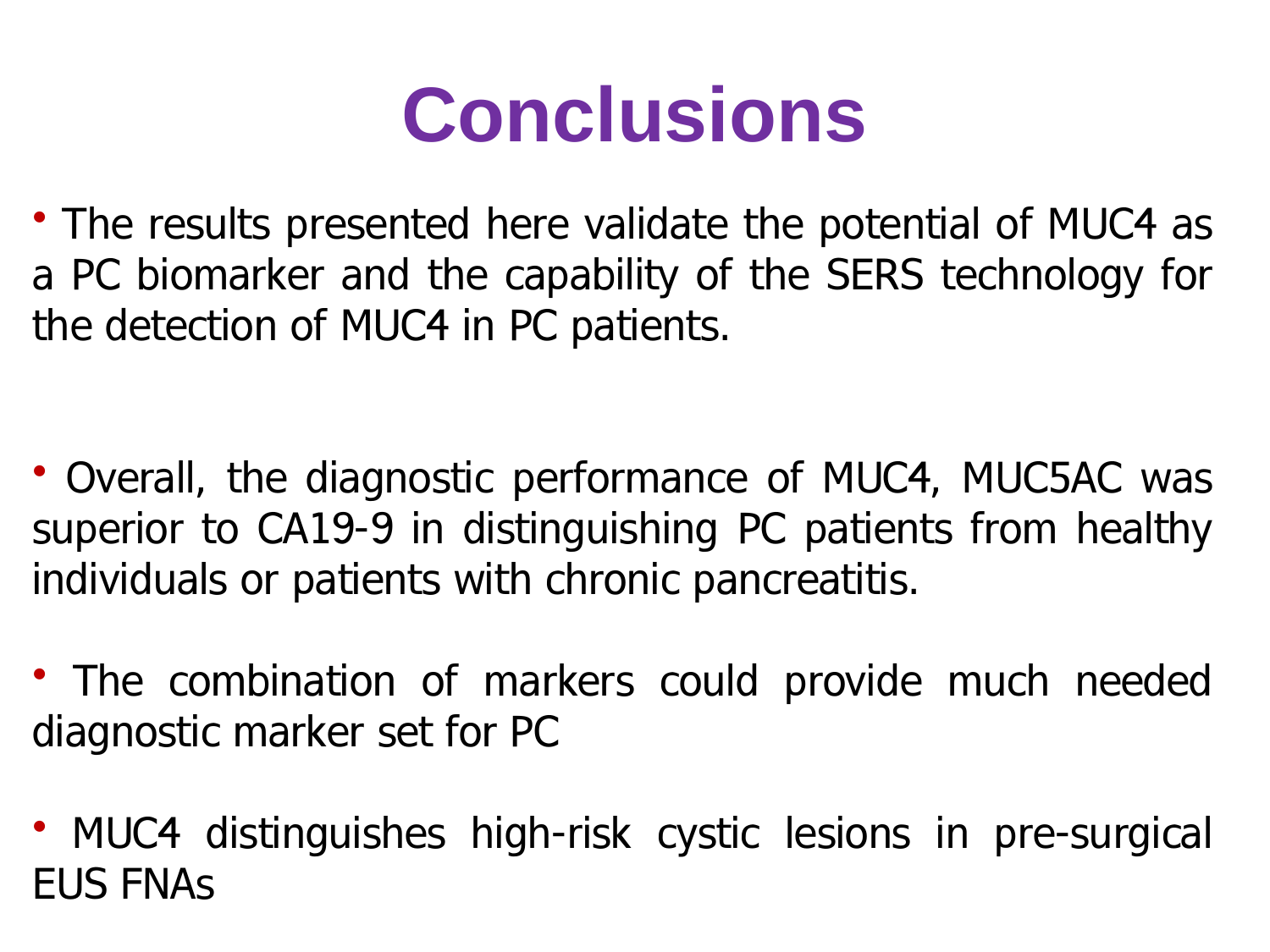

# Conclusions
 The results presented here validate the potential of MUC4 as a PC biomarker and the capability of the SERS technology for the detection of MUC4 in PC patients.

 Overall, the diagnostic performance of MUC4, MUC5AC was superior to CA19-9 in distinguishing PC patients from healthy individuals or patients with chronic pancreatitis.

 The combination of markers could provide much needed diagnostic marker set for PC

 MUC4 distinguishes high-risk cystic lesions in pre-surgical EUS FNAs